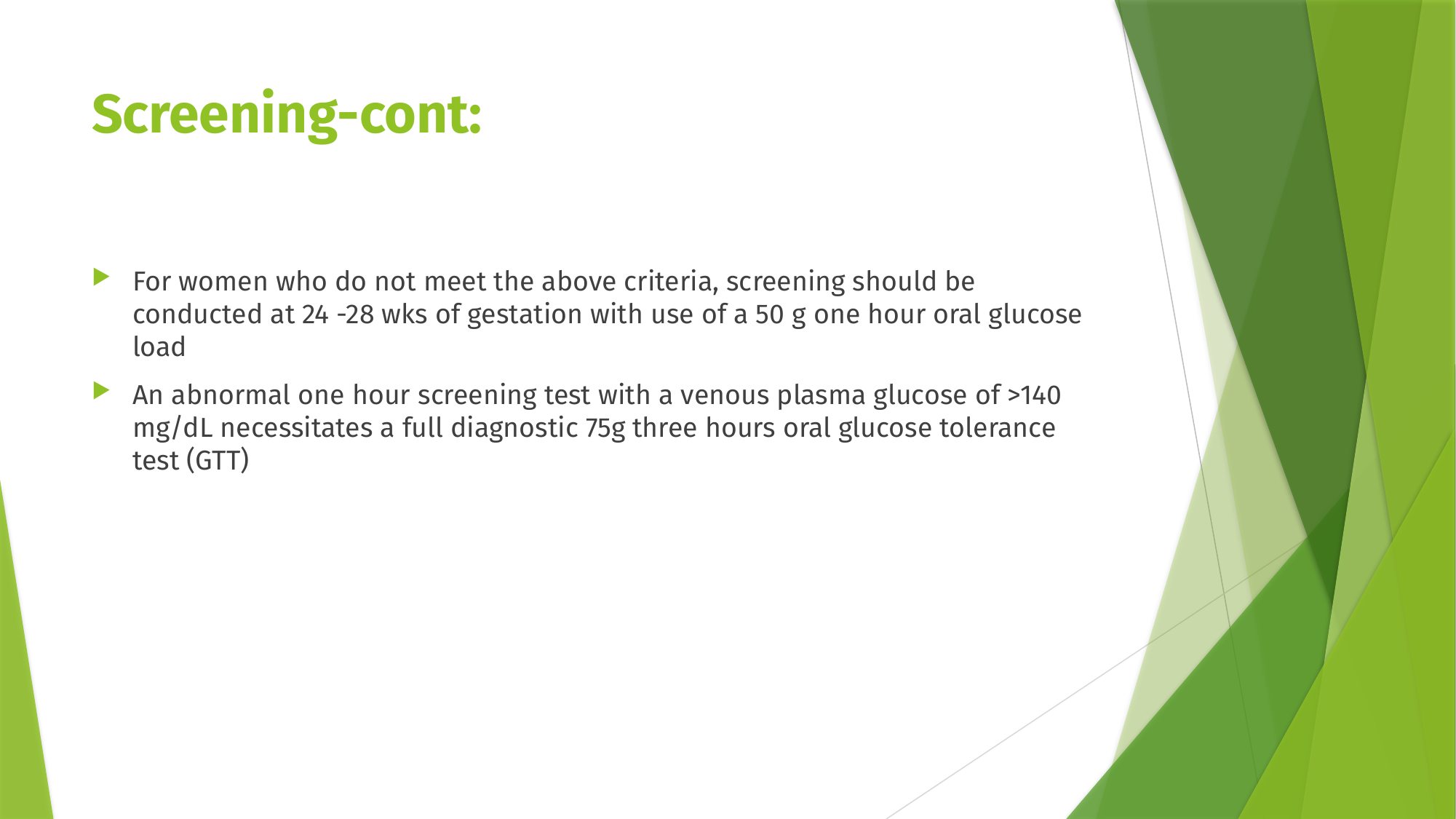

# Screening-cont:
For women who do not meet the above criteria, screening should be conducted at 24 -28 wks of gestation with use of a 50 g one hour oral glucose load
An abnormal one hour screening test with a venous plasma glucose of >140 mg/dL necessitates a full diagnostic 75g three hours oral glucose tolerance test (GTT)